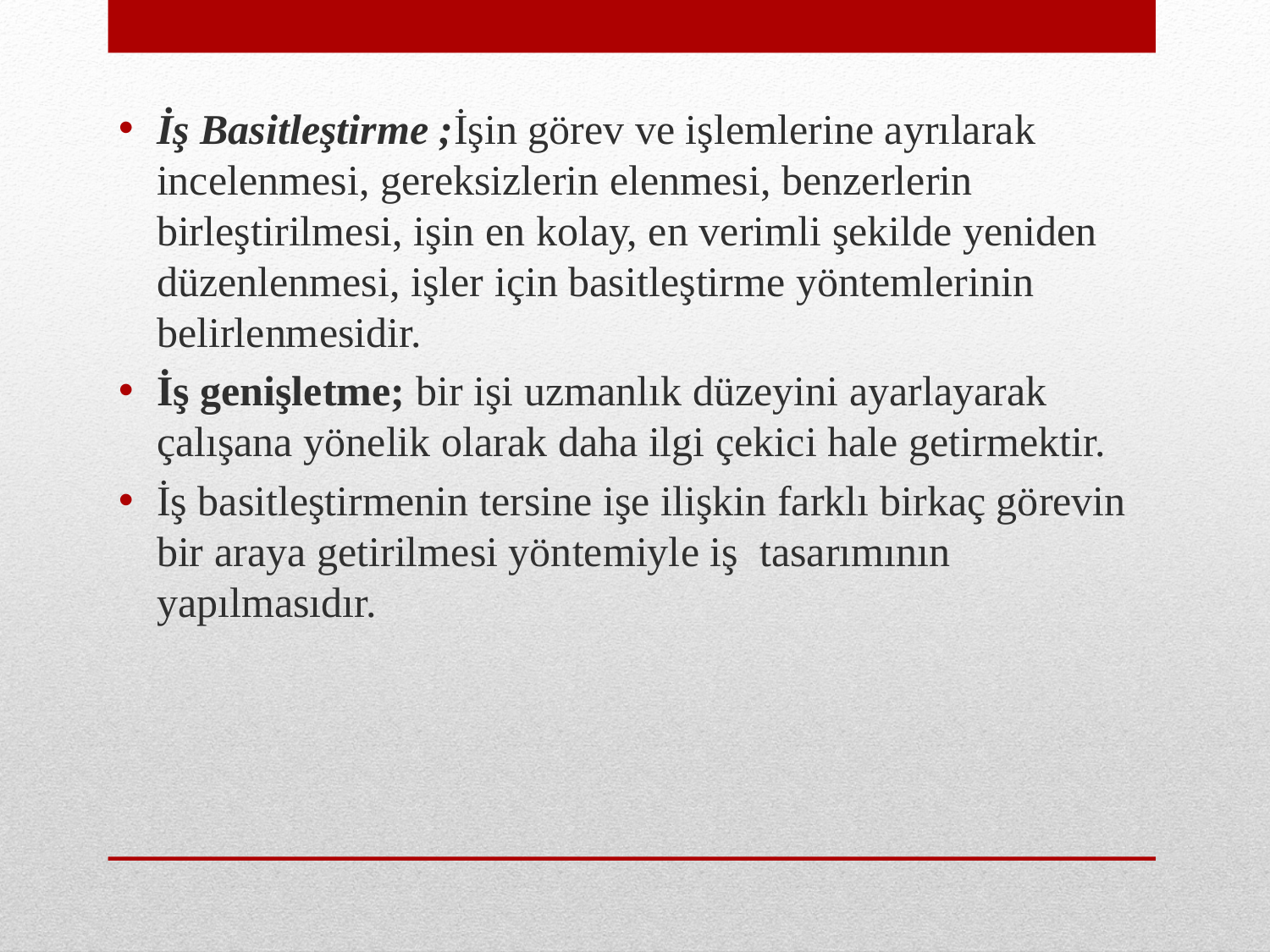

İş Basitleştirme ;İşin görev ve işlemlerine ayrılarak incelenmesi, gereksizlerin elenmesi, benzerlerin birleştirilmesi, işin en kolay, en verimli şekilde yeniden düzenlenmesi, işler için basitleştirme yöntemlerinin belirlenmesidir.
İş genişletme; bir işi uzmanlık düzeyini ayarlayarak çalışana yönelik olarak daha ilgi çekici hale getirmektir.
İş basitleştirmenin tersine işe ilişkin farklı birkaç görevin bir araya getirilmesi yöntemiyle iş  tasarımının yapılmasıdır.

#